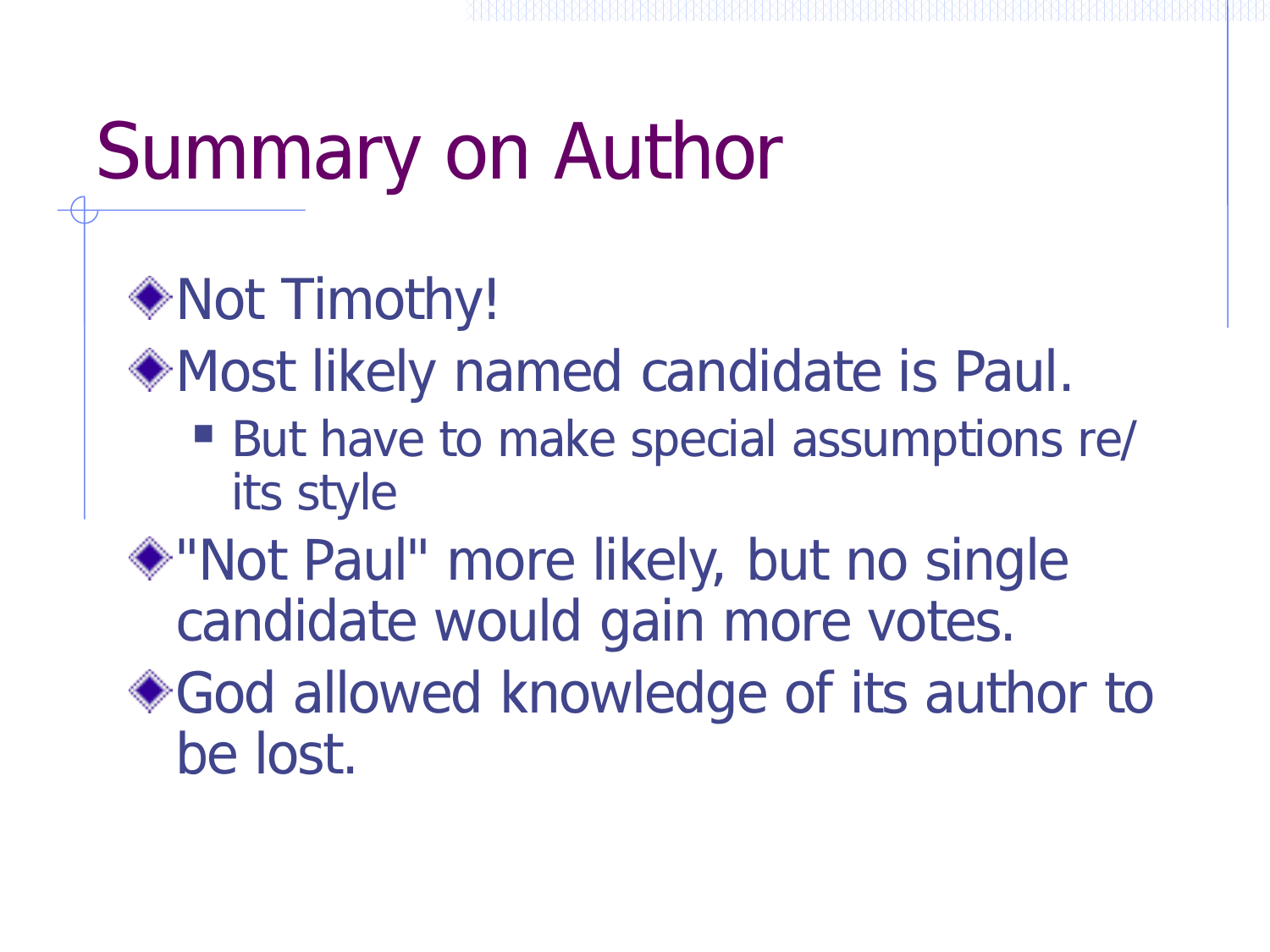

# Summary on Author
Not Timothy!
Most likely named candidate is Paul.
But have to make special assumptions re/ its style
"Not Paul" more likely, but no single candidate would gain more votes.
God allowed knowledge of its author to be lost.